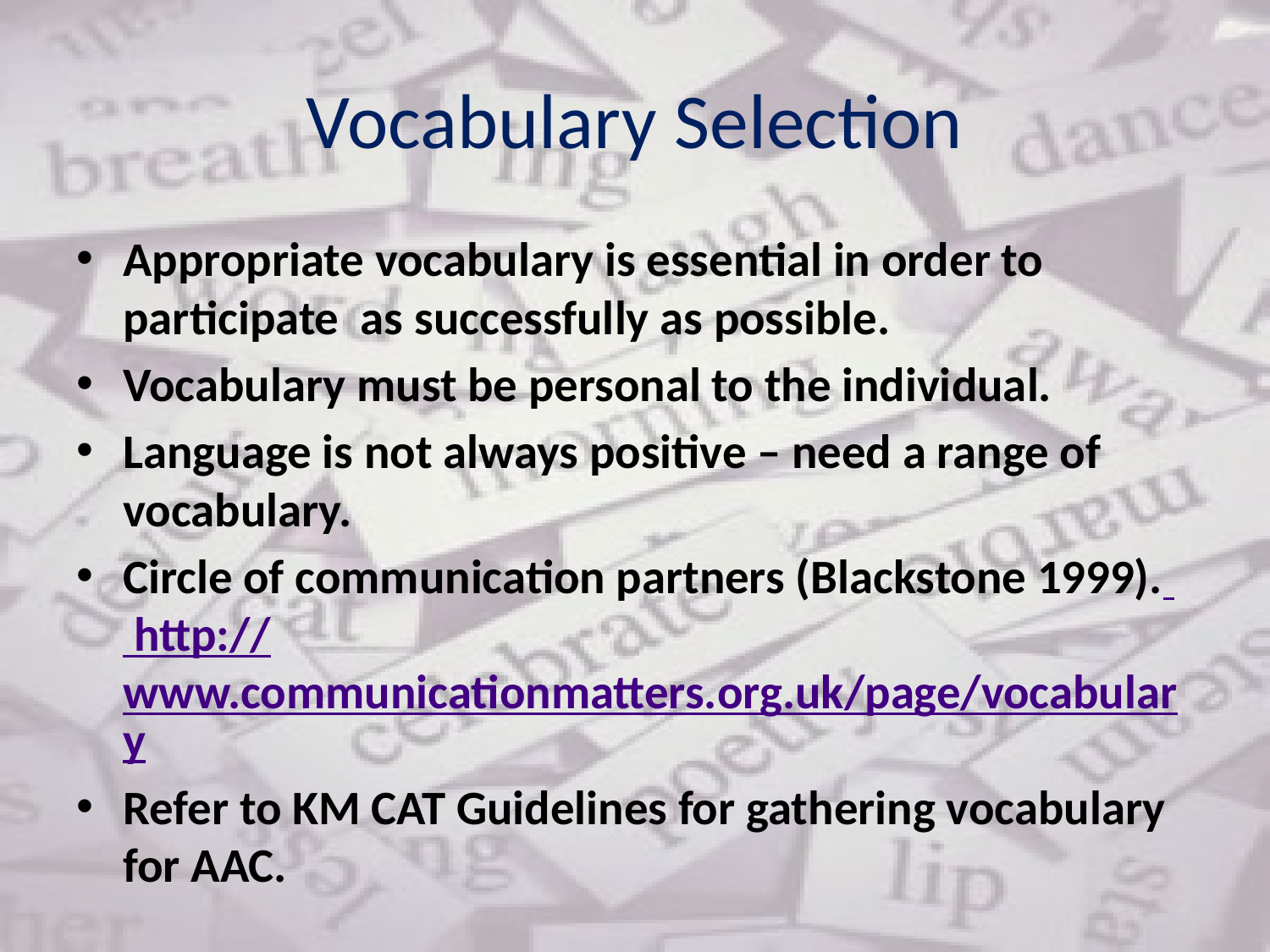

# Vocabulary Selection
Appropriate vocabulary is essential in order to participate  as successfully as possible.
Vocabulary must be personal to the individual.
Language is not always positive – need a range of vocabulary.
Circle of communication partners (Blackstone 1999).  http://www.communicationmatters.org.uk/page/vocabulary
Refer to KM CAT Guidelines for gathering vocabulary for AAC.